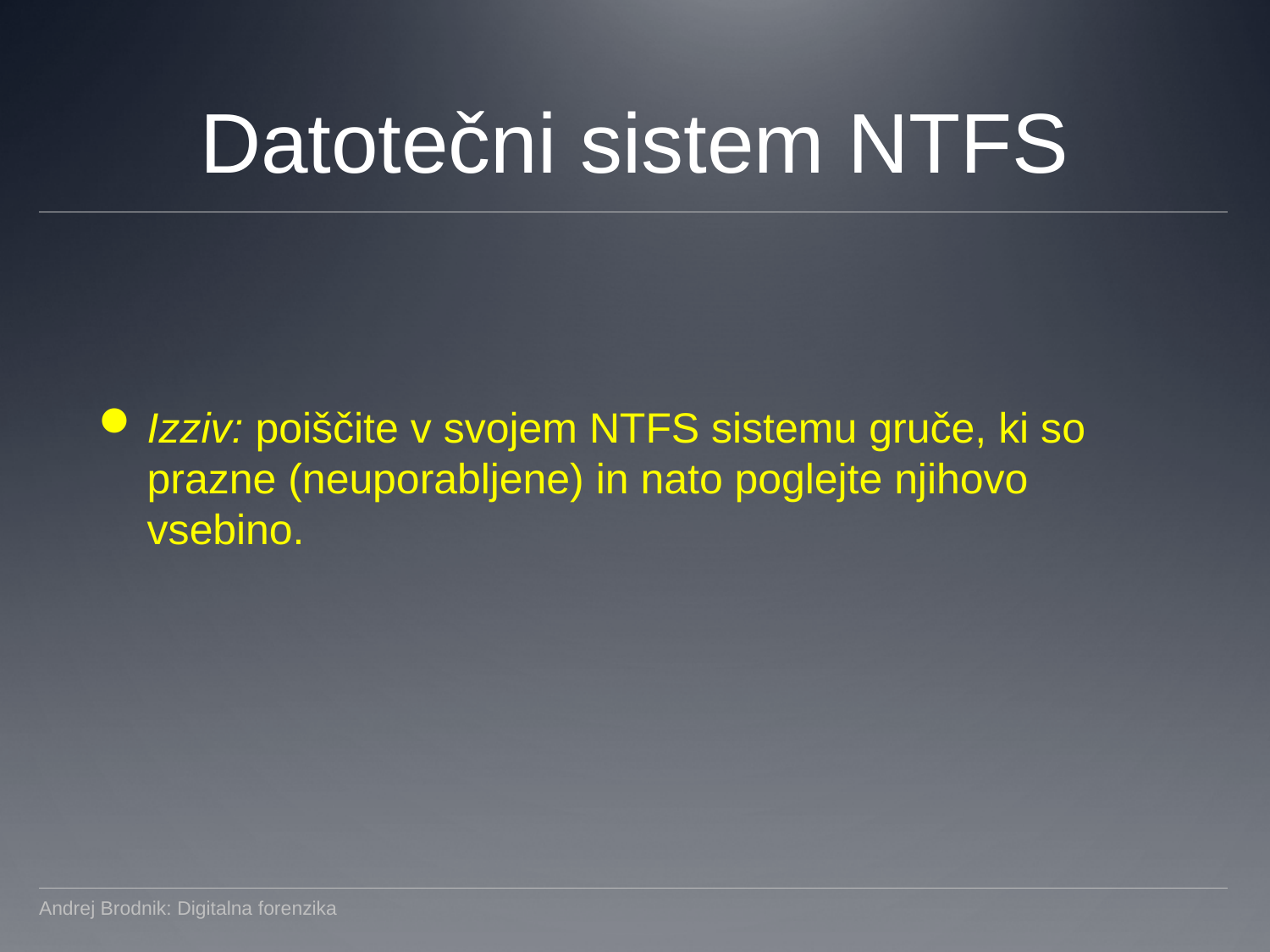

# Datotečni sistem NTFS

Izziv: poiščite v svojem NTFS sistemu gruče, ki so prazne (neuporabljene) in nato poglejte njihovo vsebino.
Andrej Brodnik: Digitalna forenzika